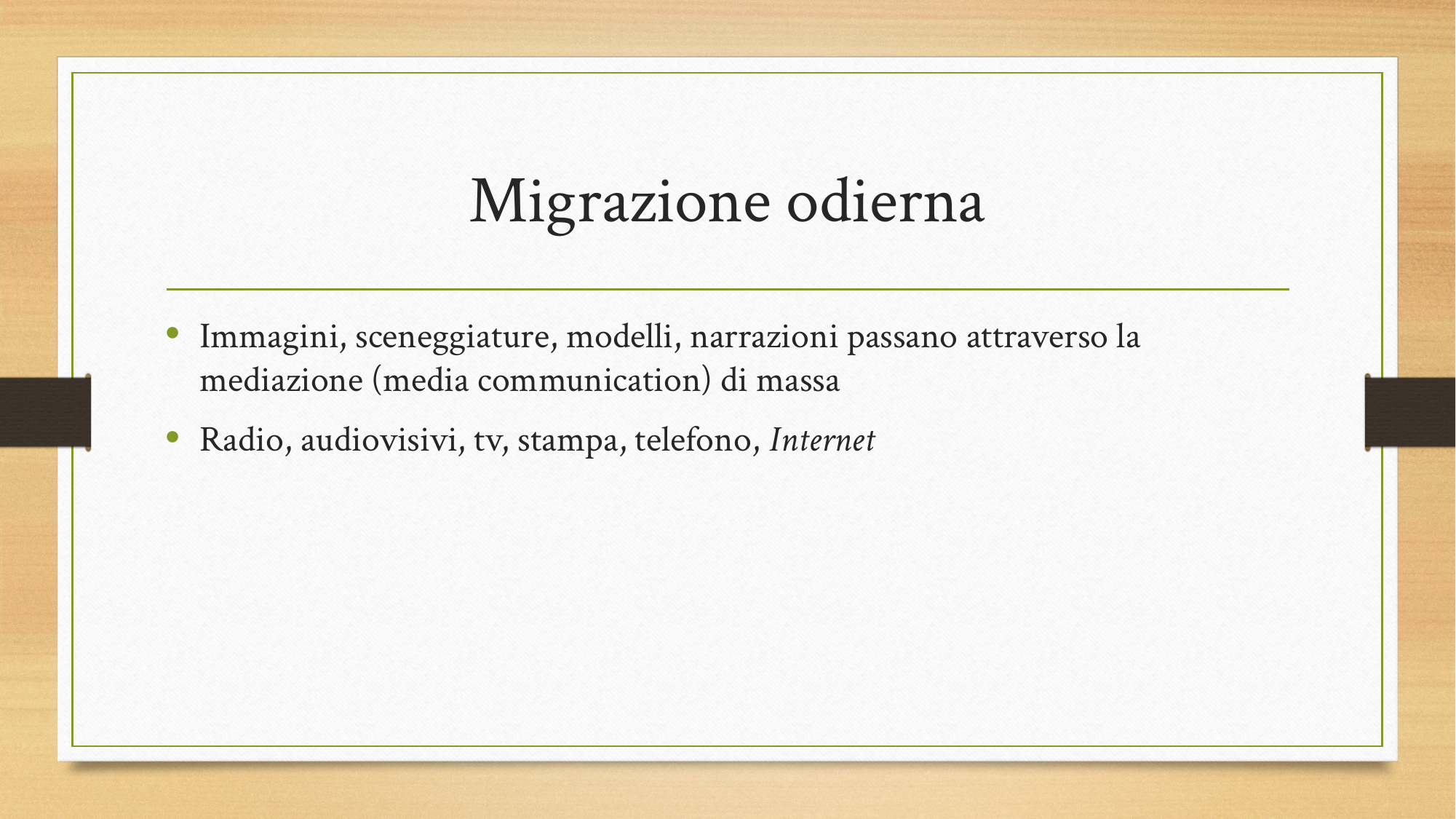

# Migrazione odierna
Immagini, sceneggiature, modelli, narrazioni passano attraverso la mediazione (media communication) di massa
Radio, audiovisivi, tv, stampa, telefono, Internet